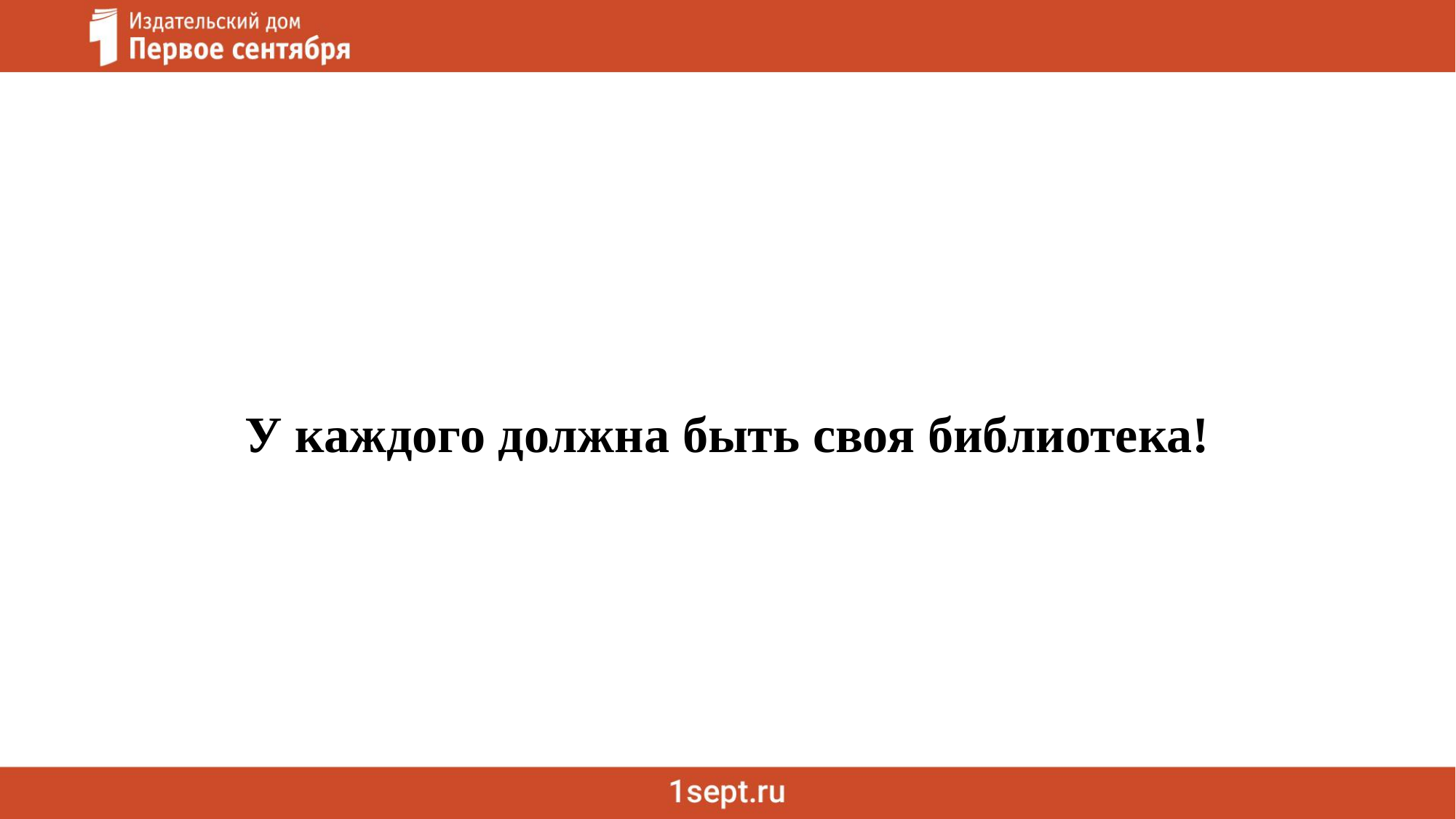

# У каждого должна быть своя библиотека!